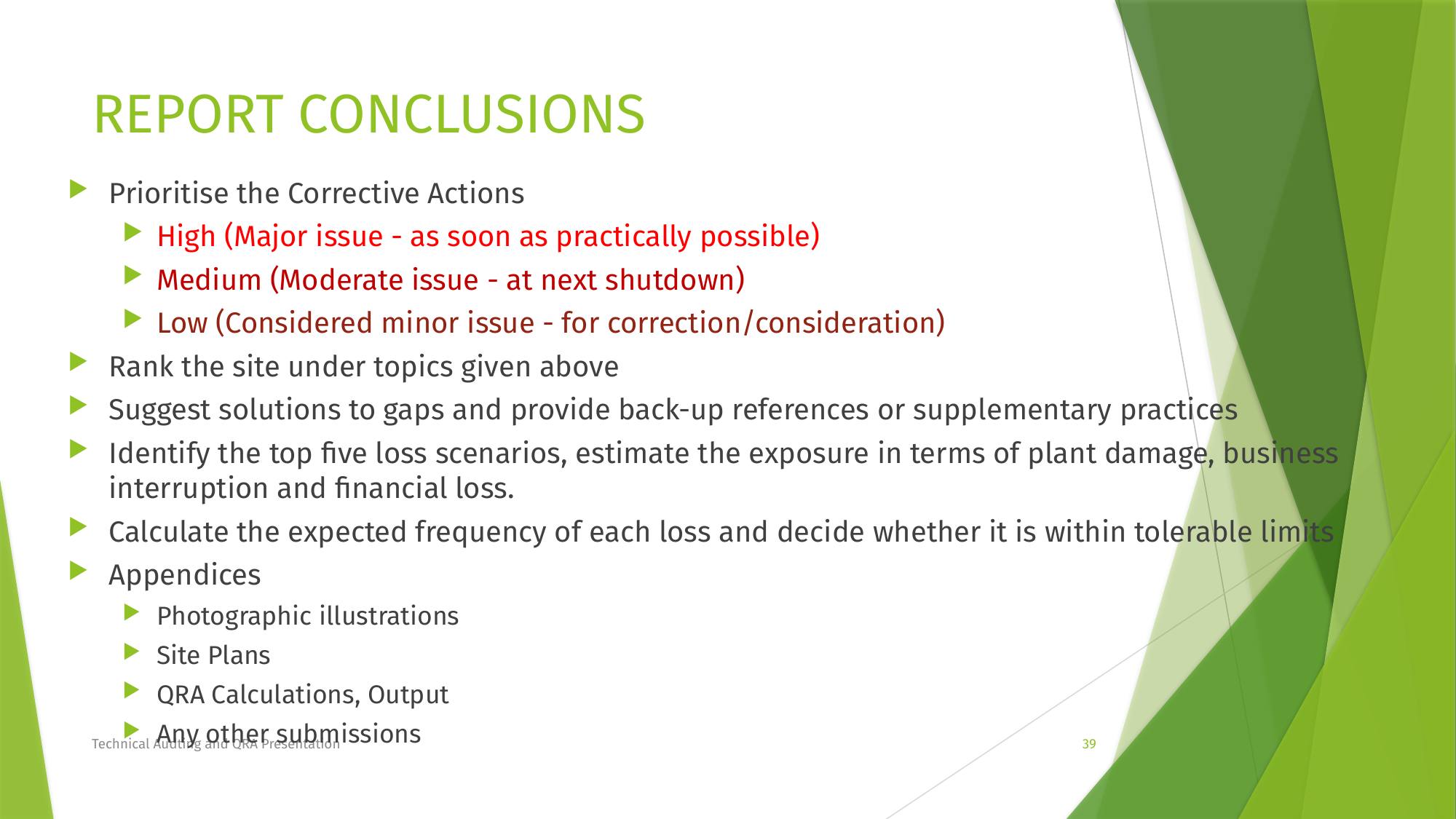

# REPORT CONCLUSIONS
Prioritise the Corrective Actions
High (Major issue - as soon as practically possible)
Medium (Moderate issue - at next shutdown)
Low (Considered minor issue - for correction/consideration)
Rank the site under topics given above
Suggest solutions to gaps and provide back-up references or supplementary practices
Identify the top five loss scenarios, estimate the exposure in terms of plant damage, business interruption and financial loss.
Calculate the expected frequency of each loss and decide whether it is within tolerable limits
Appendices
Photographic illustrations
Site Plans
QRA Calculations, Output
Any other submissions

Technical Audting and QRA Presentation
39